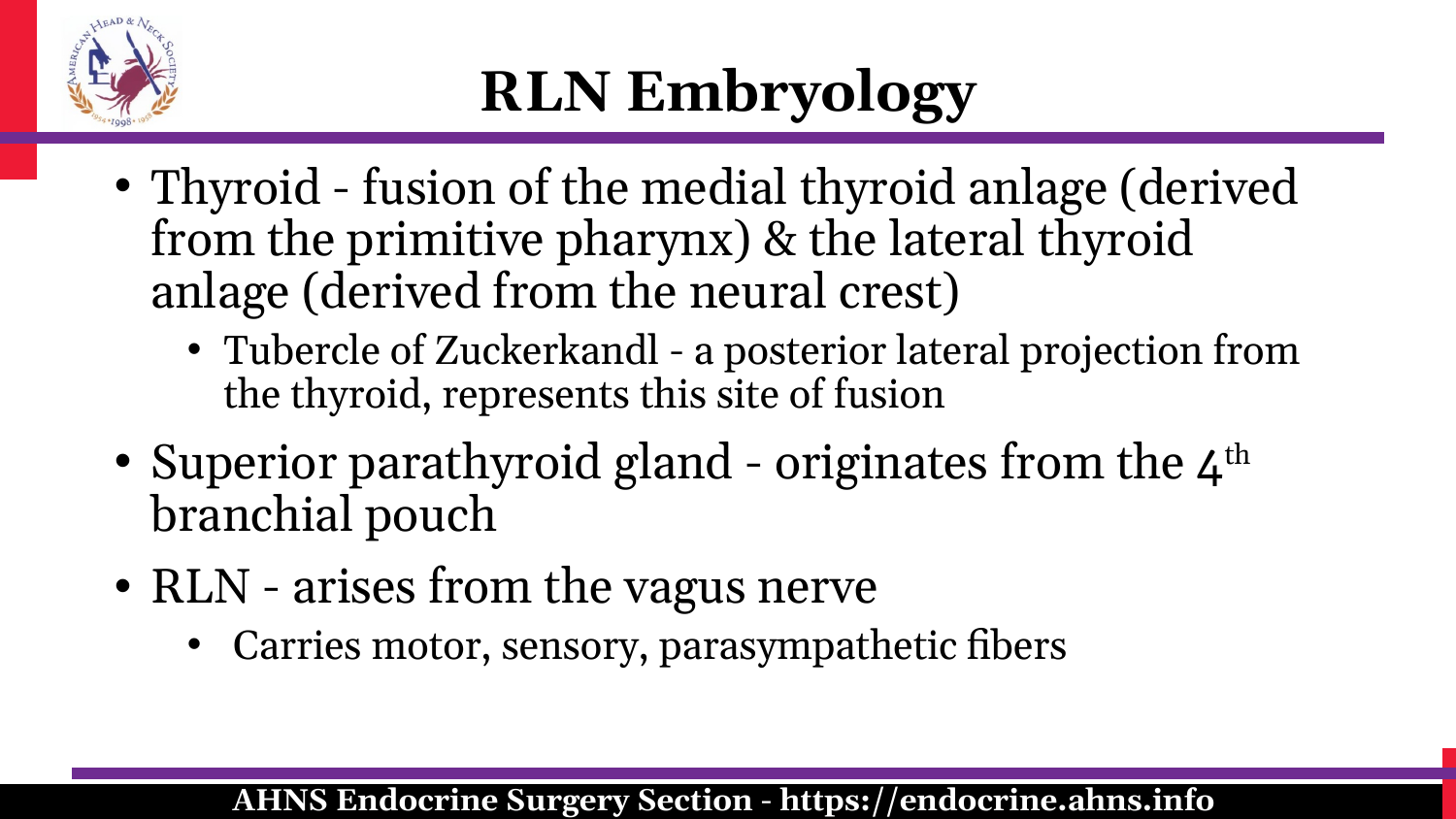

RLN Embryology
Thyroid - fusion of the medial thyroid anlage (derived from the primitive pharynx) & the lateral thyroid anlage (derived from the neural crest)
Tubercle of Zuckerkandl - a posterior lateral projection from the thyroid, represents this site of fusion
Superior parathyroid gland - originates from the 4th branchial pouch
RLN - arises from the vagus nerve
 Carries motor, sensory, parasympathetic fibers